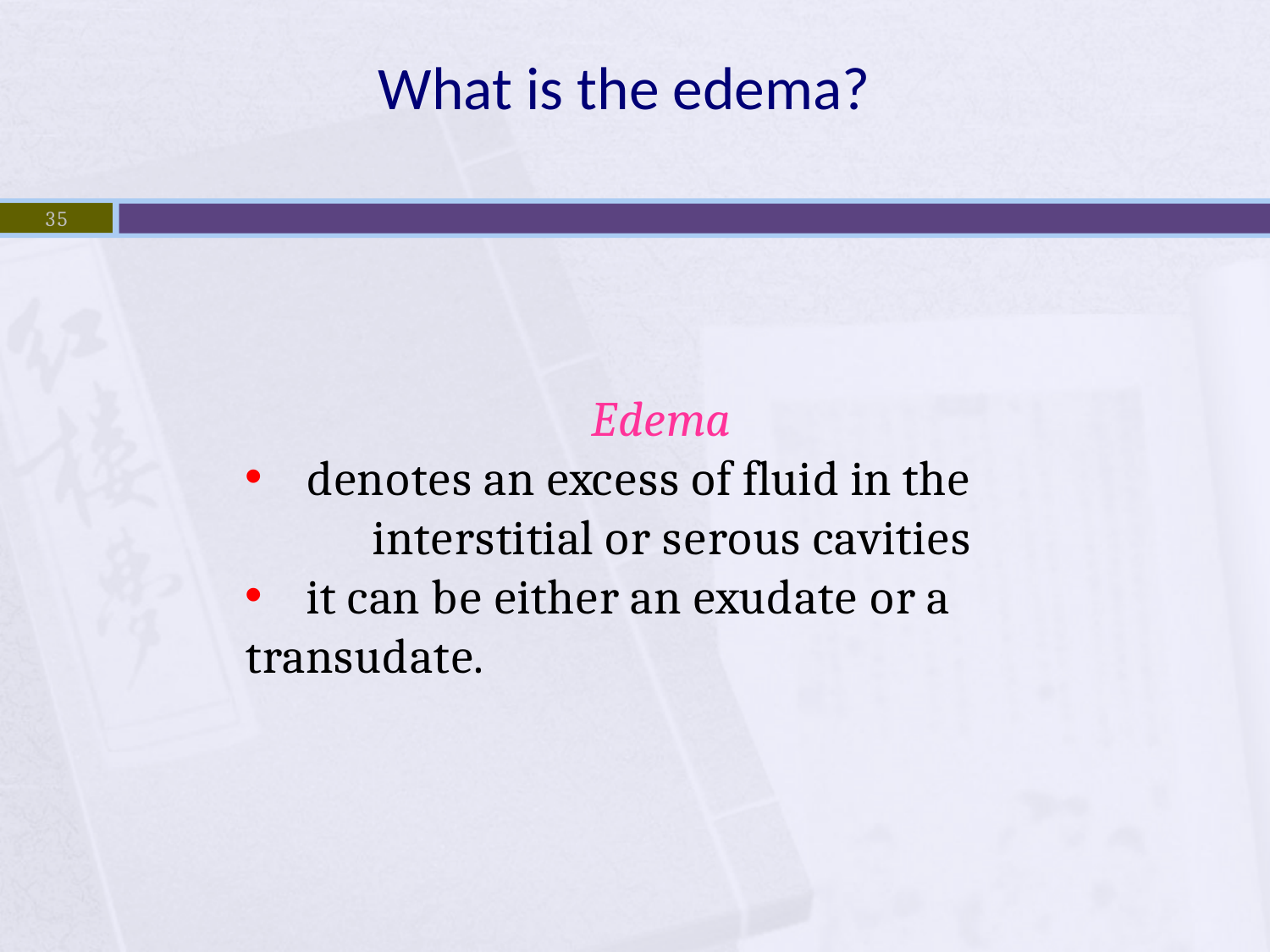

# What is the edema?
35
Edema
    denotes an excess of fluid in the    	interstitial or serous cavities
    it can be either an exudate or a 	transudate.